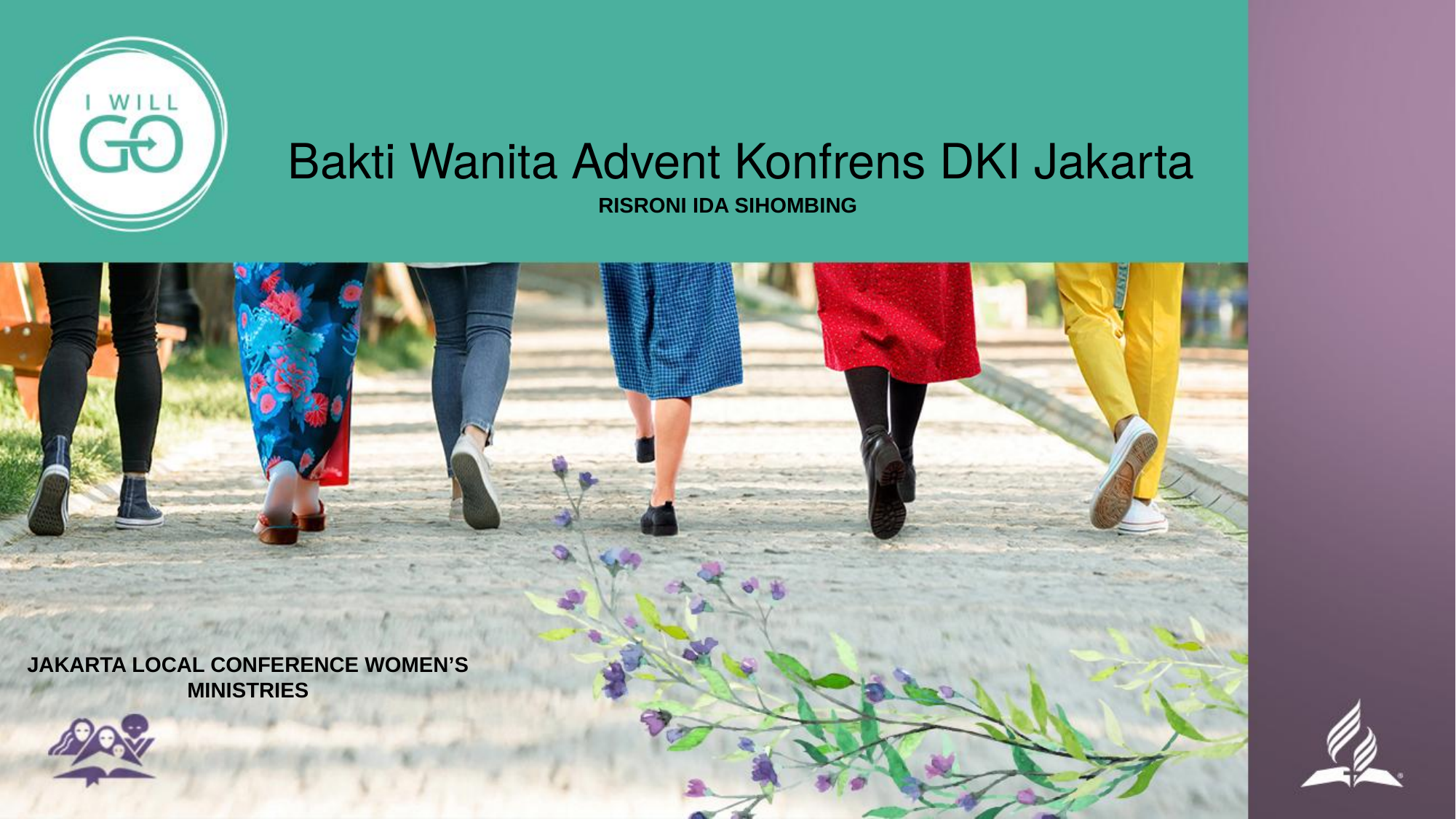

# Bakti Wanita Advent Konfrens DKI Jakarta
                   RISRONI IDA SIHOMBING
JAKARTA LOCAL CONFERENCE WOMEN’S MINISTRIES